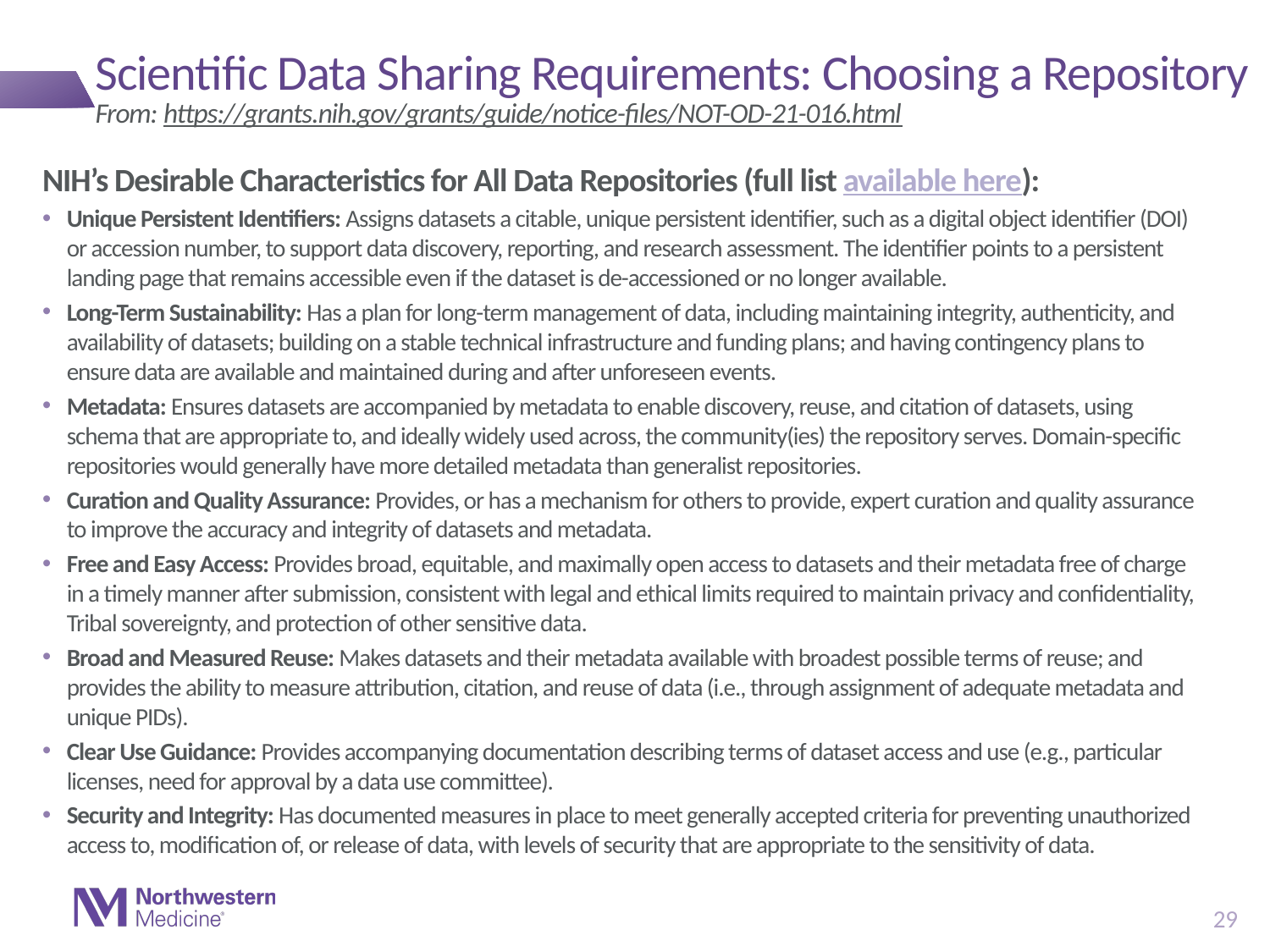

# Scientific Data Sharing Requirements: Choosing a Repository From: https://grants.nih.gov/grants/guide/notice-files/NOT-OD-21-016.html
NIH’s Desirable Characteristics for All Data Repositories (full list available here):
Unique Persistent Identifiers: Assigns datasets a citable, unique persistent identifier, such as a digital object identifier (DOI) or accession number, to support data discovery, reporting, and research assessment. The identifier points to a persistent landing page that remains accessible even if the dataset is de-accessioned or no longer available.
Long-Term Sustainability: Has a plan for long-term management of data, including maintaining integrity, authenticity, and availability of datasets; building on a stable technical infrastructure and funding plans; and having contingency plans to ensure data are available and maintained during and after unforeseen events.
Metadata: Ensures datasets are accompanied by metadata to enable discovery, reuse, and citation of datasets, using schema that are appropriate to, and ideally widely used across, the community(ies) the repository serves. Domain-specific repositories would generally have more detailed metadata than generalist repositories.
Curation and Quality Assurance: Provides, or has a mechanism for others to provide, expert curation and quality assurance to improve the accuracy and integrity of datasets and metadata.
Free and Easy Access: Provides broad, equitable, and maximally open access to datasets and their metadata free of charge in a timely manner after submission, consistent with legal and ethical limits required to maintain privacy and confidentiality, Tribal sovereignty, and protection of other sensitive data.
Broad and Measured Reuse: Makes datasets and their metadata available with broadest possible terms of reuse; and provides the ability to measure attribution, citation, and reuse of data (i.e., through assignment of adequate metadata and unique PIDs).
Clear Use Guidance: Provides accompanying documentation describing terms of dataset access and use (e.g., particular licenses, need for approval by a data use committee).
Security and Integrity: Has documented measures in place to meet generally accepted criteria for preventing unauthorized access to, modification of, or release of data, with levels of security that are appropriate to the sensitivity of data.

29